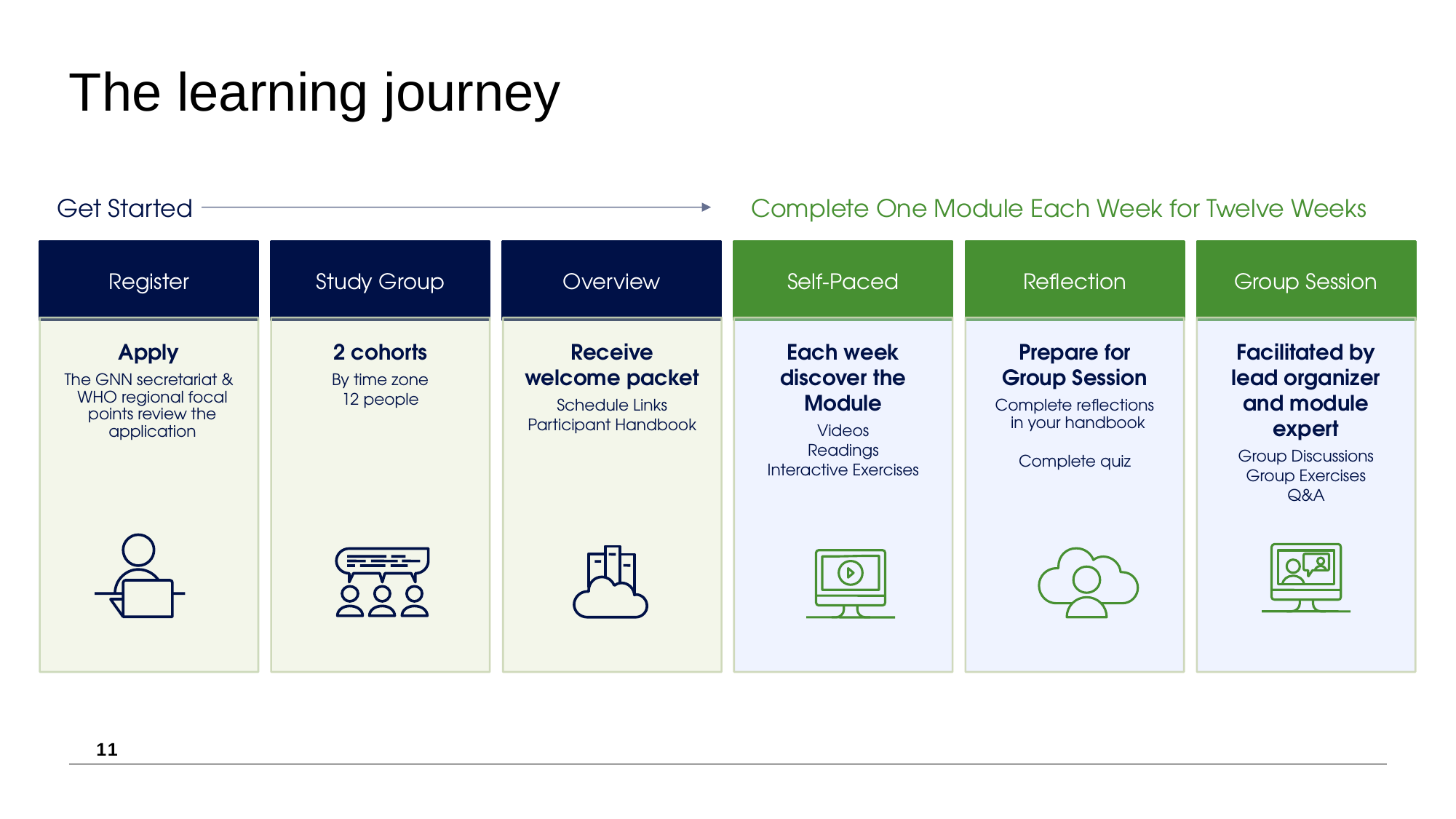

# The learning journey
Complete One Module Each Week for Twelve Weeks

Get Started
Register
Study Group
Overview
Self-Paced
Reflection
Group Session
Apply
The GNN secretariat & WHO regional focal points review the application
2 cohorts
By time zone
12 people
Receive welcome packet
Schedule Links
Participant Handbook
Each week discover the Module
Videos
Readings
Interactive Exercises
Prepare for Group Session
Complete reflections in your handbook

Complete quiz

Facilitated by lead organizer and module expert
Group Discussions
Group Exercises
Q&A

11